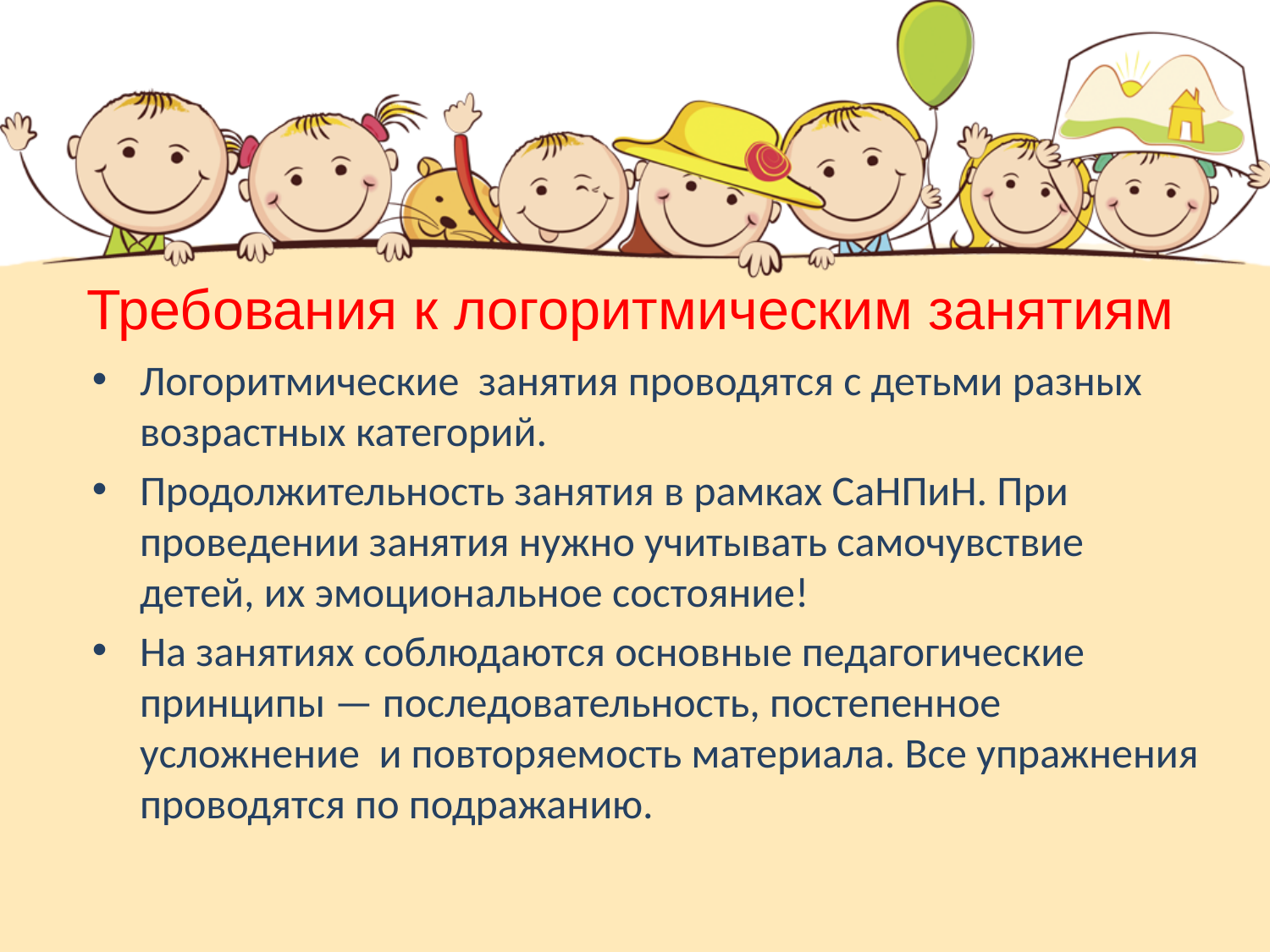

# Требования к логоритмическим занятиям
Логоритмические  занятия проводятся с детьми разных возрастных категорий.
Продолжительность занятия в рамках СаНПиН. При проведении занятия нужно учитывать самочувствие детей, их эмоциональное состояние!
На занятиях соблюдаются основные педагогические принципы — последовательность, постепенное усложнение  и повторяемость материала. Все упражнения проводятся по подражанию.